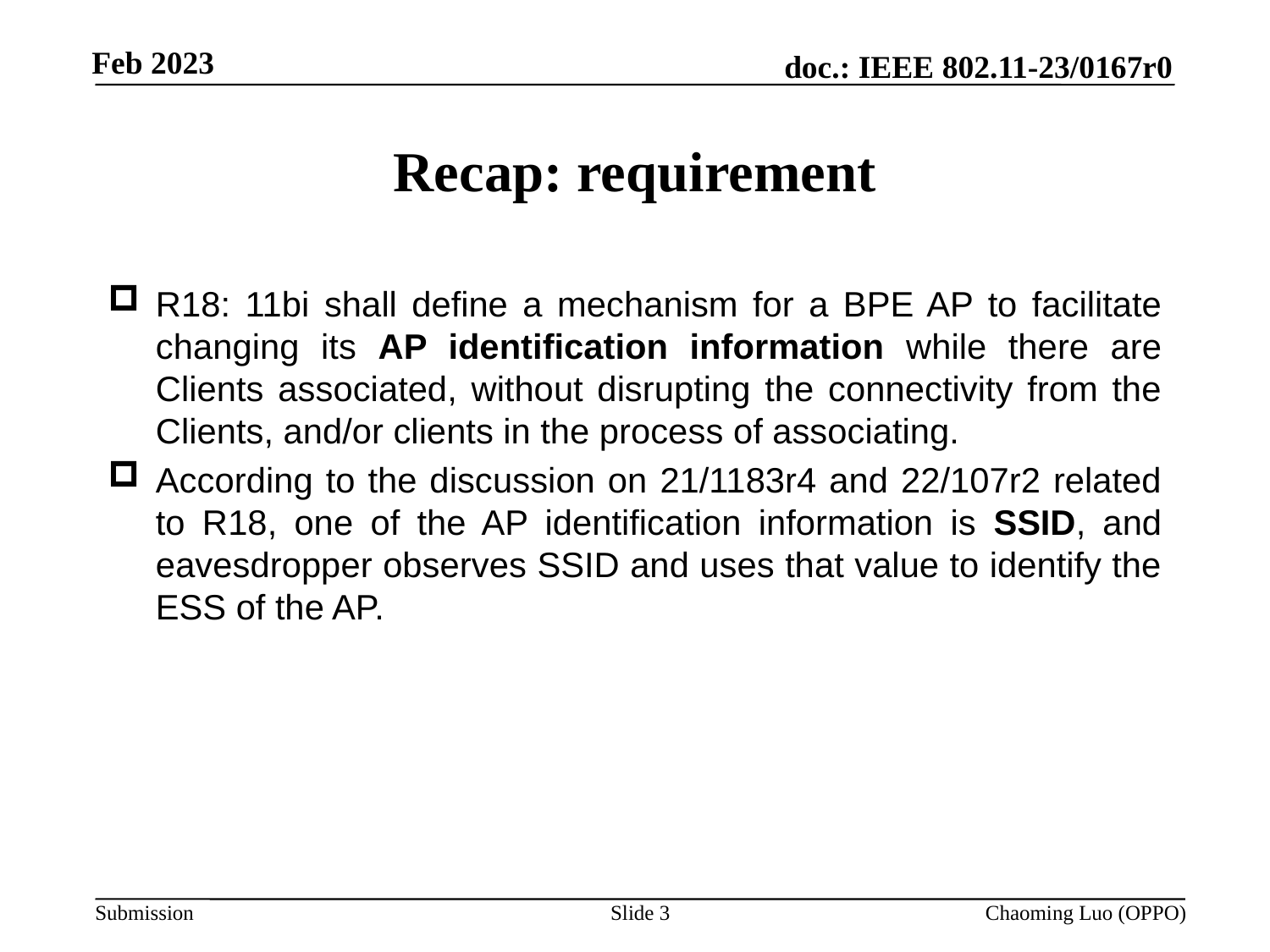

# Recap: requirement
R18: 11bi shall define a mechanism for a BPE AP to facilitate changing its AP identification information while there are Clients associated, without disrupting the connectivity from the Clients, and/or clients in the process of associating.
According to the discussion on 21/1183r4 and 22/107r2 related to R18, one of the AP identification information is SSID, and eavesdropper observes SSID and uses that value to identify the ESS of the AP.
Slide 3
Chaoming Luo (OPPO)